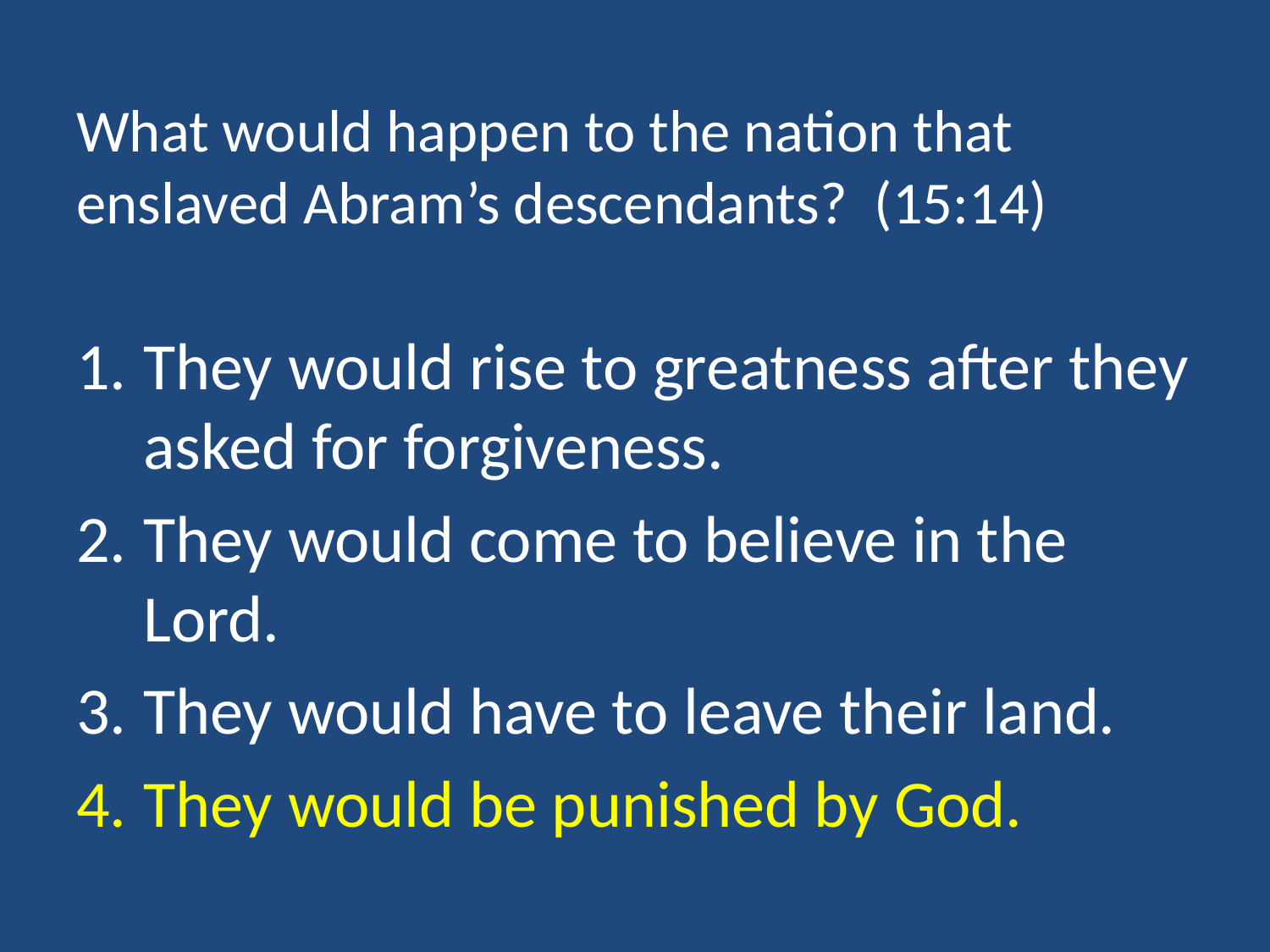

# What would happen to the nation that enslaved Abram’s descendants?  (15:14)
They would rise to greatness after they asked for forgiveness.
They would come to believe in the Lord.
They would have to leave their land.
They would be punished by God.